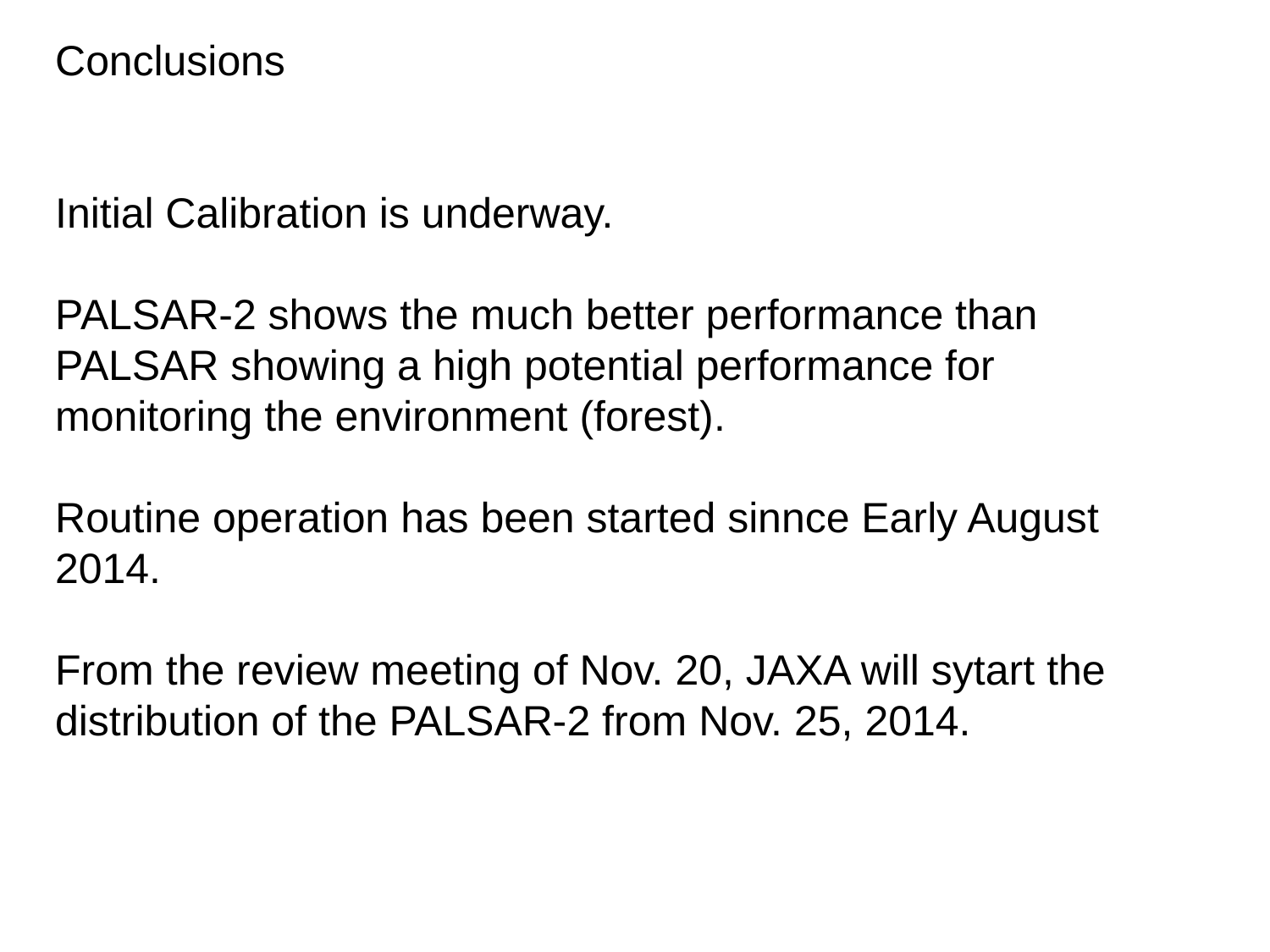

Conclusions

Initial Calibration is underway.

PALSAR-2 shows the much better performance than PALSAR showing a high potential performance for monitoring the environment (forest).

Routine operation has been started sinnce Early August 2014.

From the review meeting of Nov. 20, JAXA will sytart the distribution of the PALSAR-2 from Nov. 25, 2014.